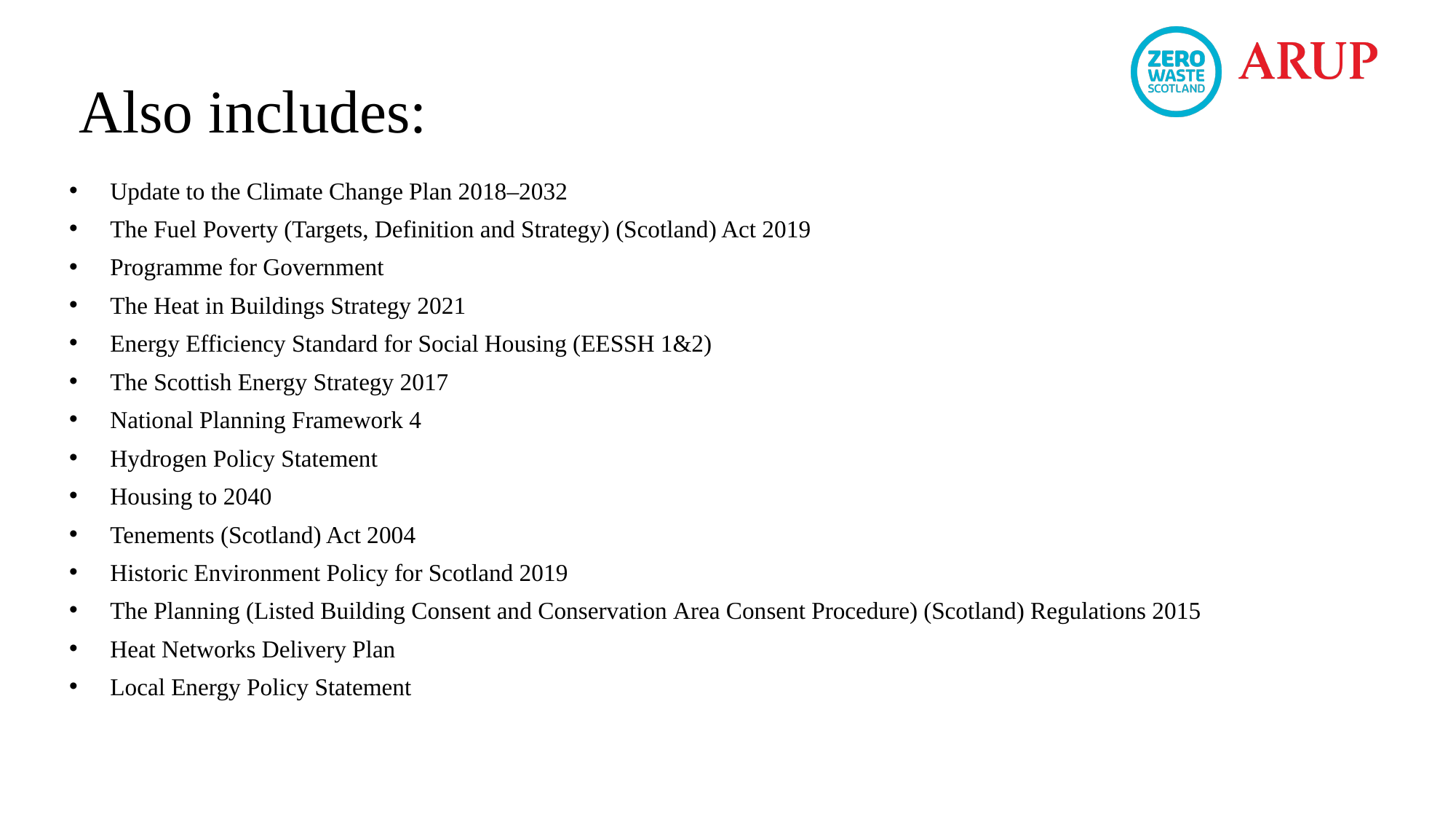

# Also includes:
Update to the Climate Change Plan 2018–2032
The Fuel Poverty (Targets, Definition and Strategy) (Scotland) Act 2019
Programme for Government
The Heat in Buildings Strategy 2021
Energy Efficiency Standard for Social Housing (EESSH 1&2)​
The Scottish Energy Strategy 2017
National Planning Framework 4​
Hydrogen Policy Statement​
Housing to 2040​
Tenements (Scotland) Act 2004
Historic Environment Policy for Scotland 2019
The Planning (Listed Building Consent and Conservation Area Consent Procedure) (Scotland) Regulations 2015​
Heat Networks Delivery Plan
Local Energy Policy Statement​​